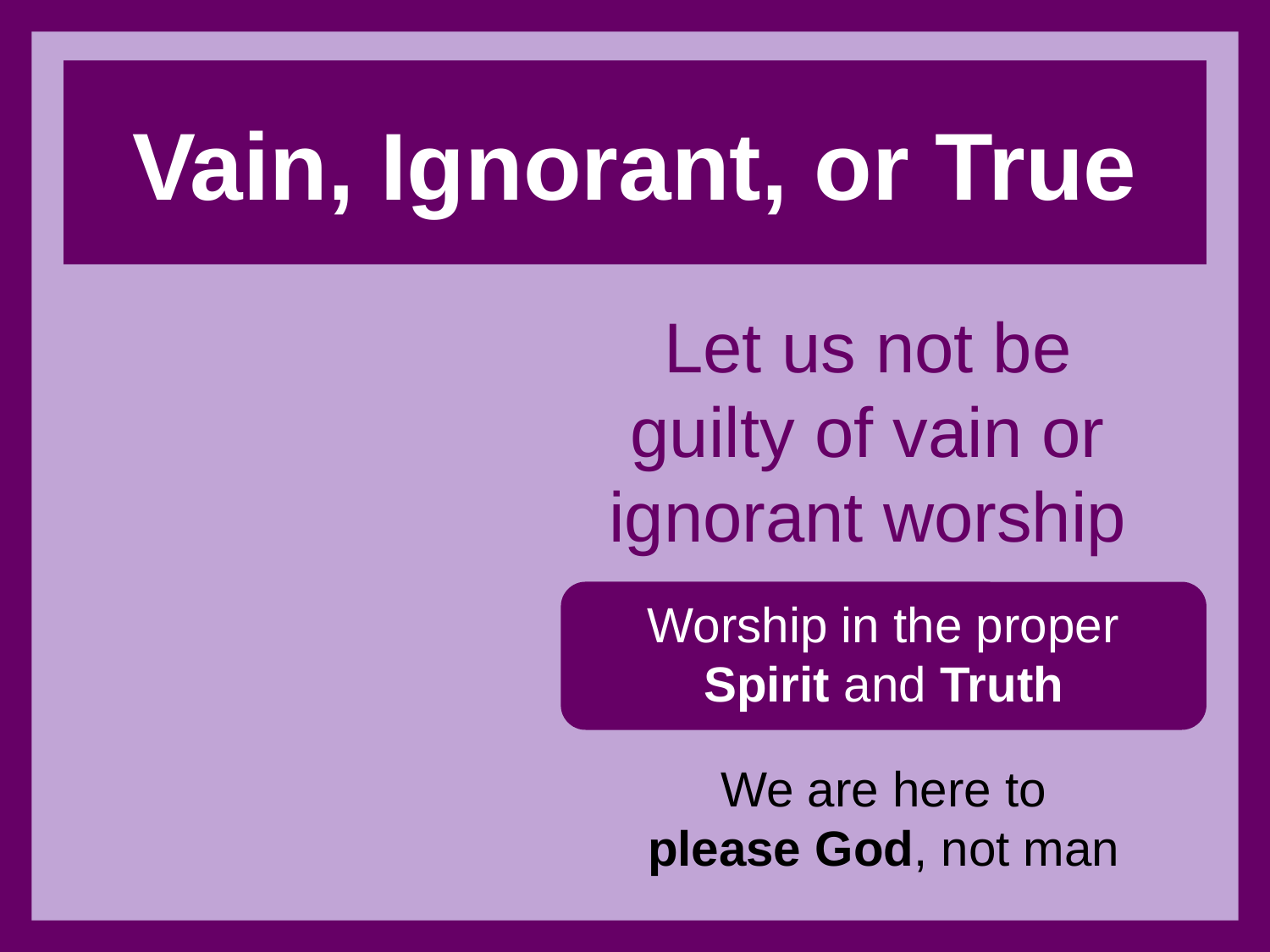

# Vain, Ignorant, or True
Let us not be guilty of vain or ignorant worship

Worship in the proper
Spirit and Truth
We are here to
please God, not man